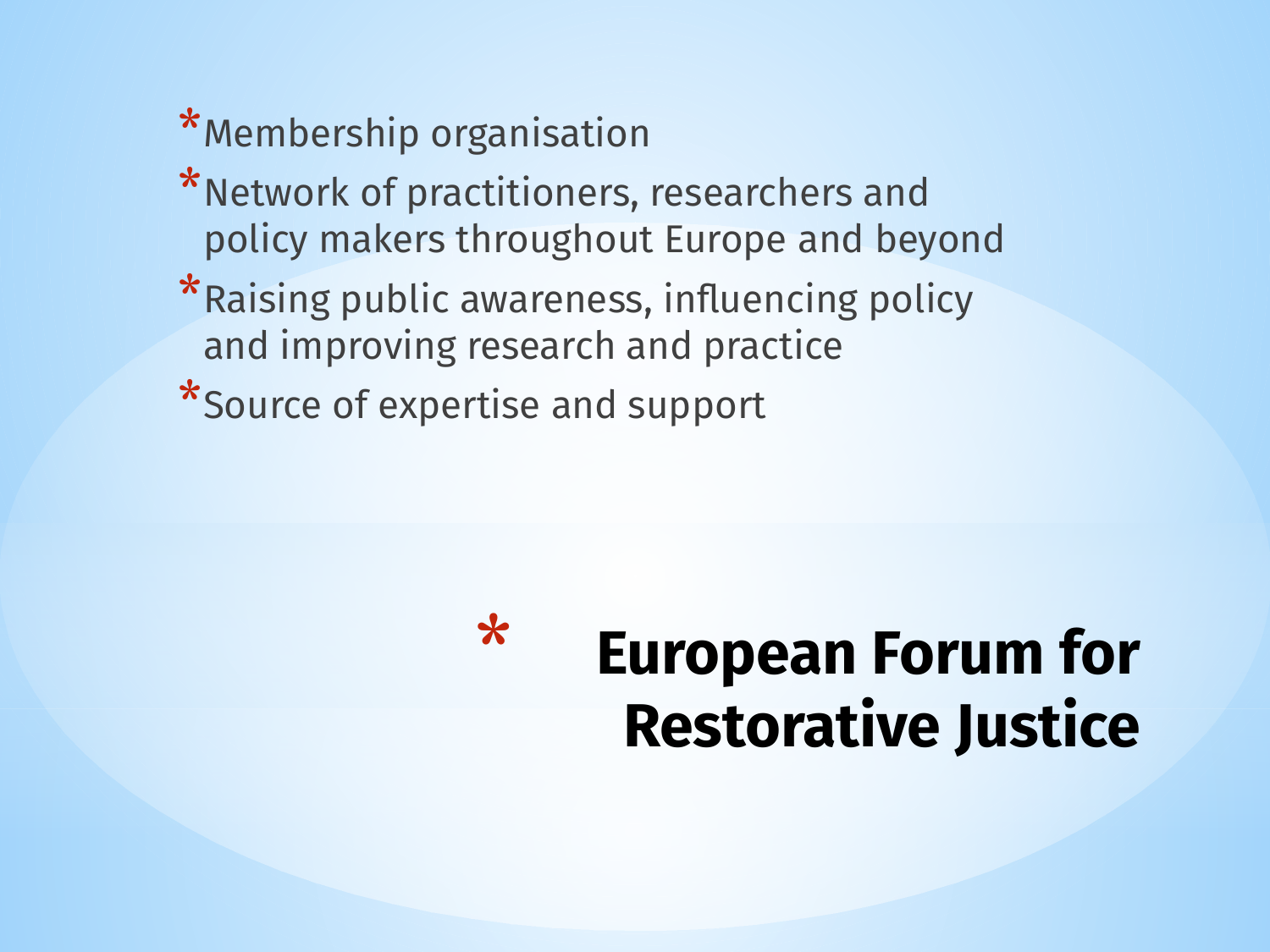

Membership organisation
Network of practitioners, researchers and policy makers throughout Europe and beyond
Raising public awareness, influencing policy and improving research and practice
Source of expertise and support
# European Forum for Restorative Justice